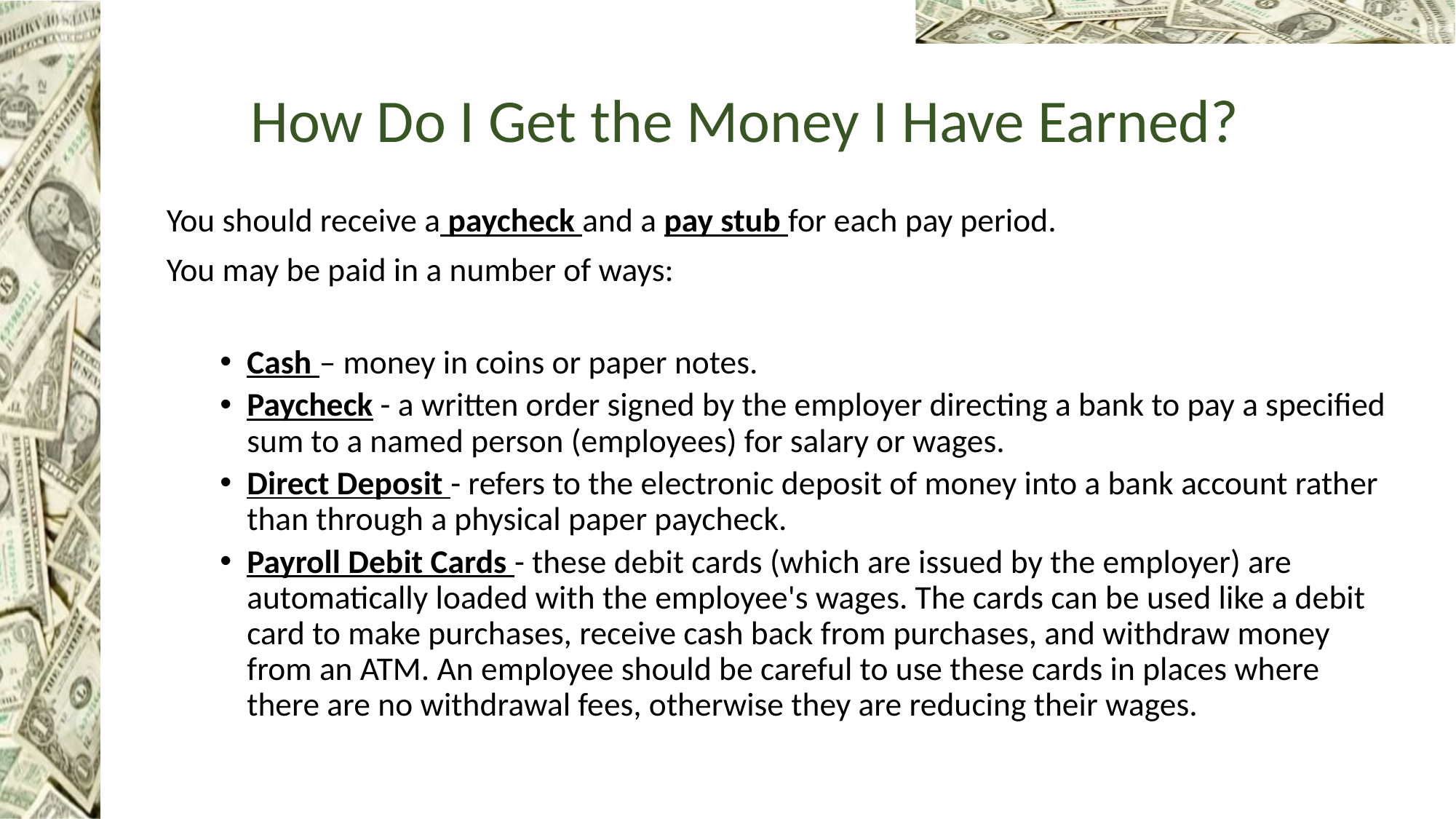

# How Do I Get the Money I Have Earned?
You should receive a paycheck and a pay stub for each pay period.
You may be paid in a number of ways:

Cash – money in coins or paper notes.
Paycheck - a written order signed by the employer directing a bank to pay a specified sum to a named person (employees) for salary or wages.
Direct Deposit - refers to the electronic deposit of money into a bank account rather than through a physical paper paycheck.
Payroll Debit Cards - these debit cards (which are issued by the employer) are automatically loaded with the employee's wages. The cards can be used like a debit card to make purchases, receive cash back from purchases, and withdraw money from an ATM. An employee should be careful to use these cards in places where there are no withdrawal fees, otherwise they are reducing their wages.